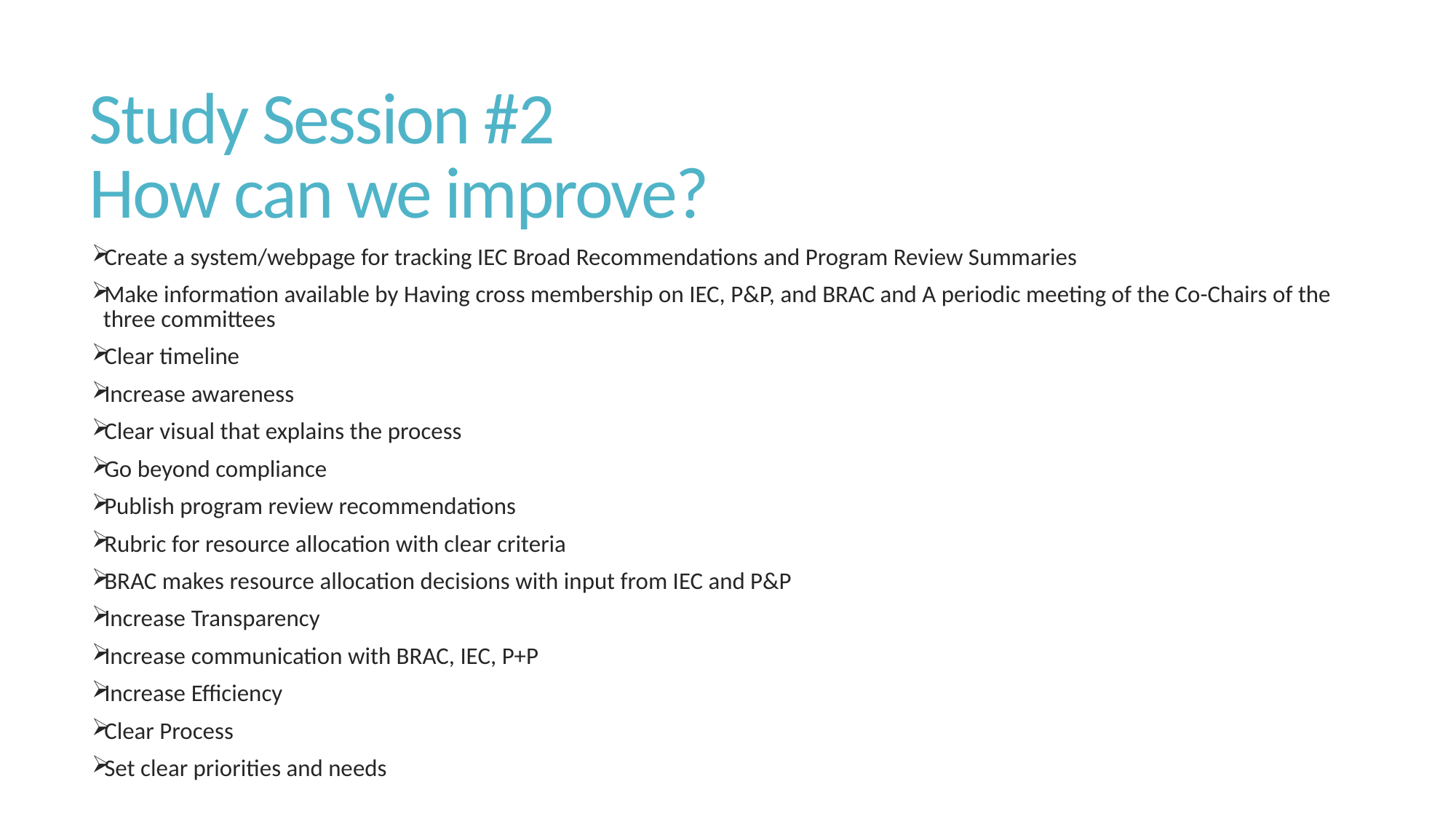

# Study Session #2 How can we improve?
Create a system/webpage for tracking IEC Broad Recommendations and Program Review Summaries
Make information available by Having cross membership on IEC, P&P, and BRAC and A periodic meeting of the Co-Chairs of the three committees
Clear timeline
Increase awareness
Clear visual that explains the process
Go beyond compliance
Publish program review recommendations
Rubric for resource allocation with clear criteria
BRAC makes resource allocation decisions with input from IEC and P&P
Increase Transparency
Increase communication with BRAC, IEC, P+P
Increase Efficiency
Clear Process
Set clear priorities and needs